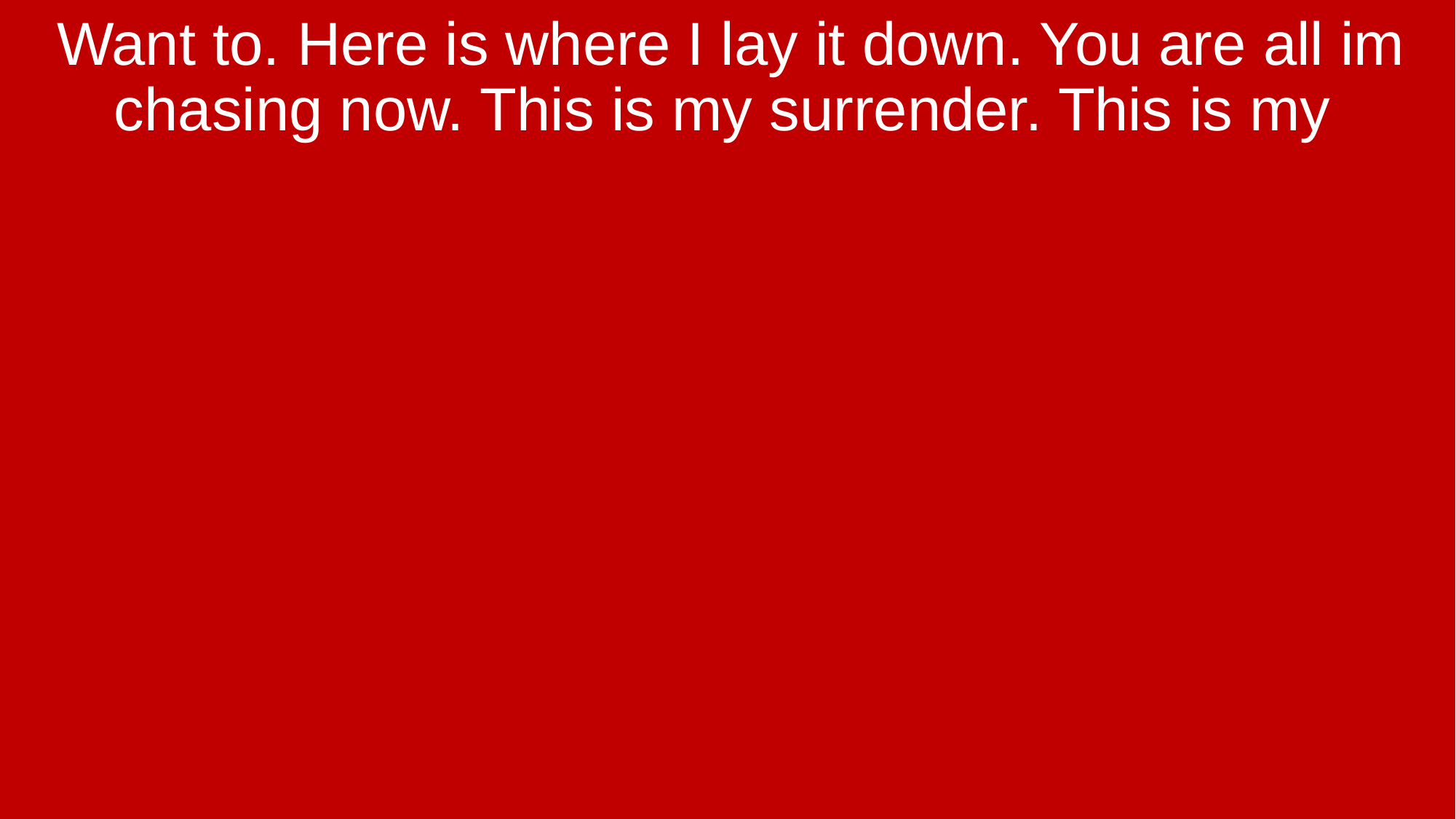

Want to. Here is where I lay it down. You are all im chasing now. This is my surrender. This is my